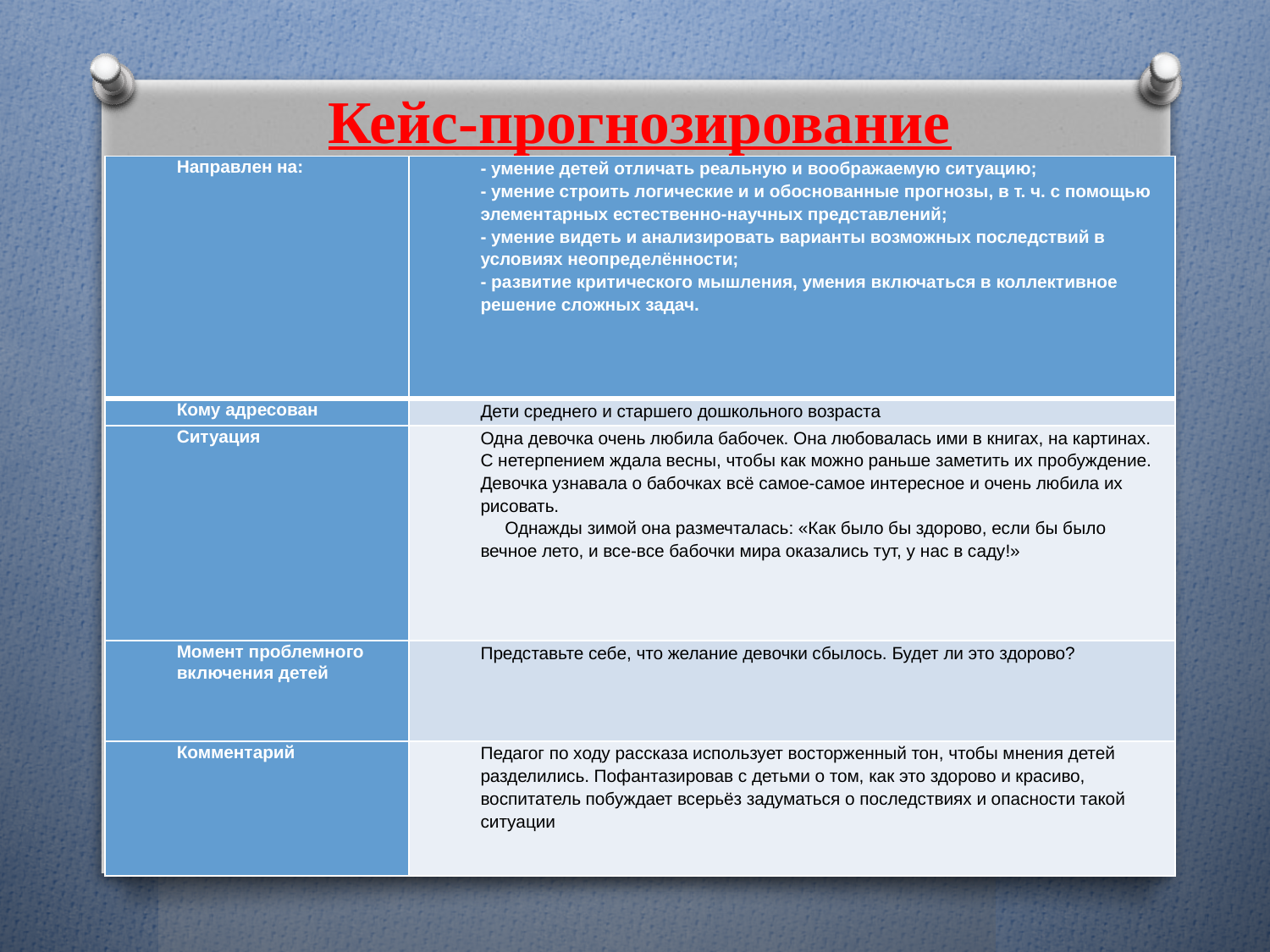

# Кейс-прогнозирование
| Направлен на: | - умение детей отличать реальную и воображаемую ситуацию; - умение строить логические и и обоснованные прогнозы, в т. ч. с помощью элементарных естественно-научных представлений; - умение видеть и анализировать варианты возможных последствий в условиях неопределённости; - развитие критического мышления, умения включаться в коллективное решение сложных задач. |
| --- | --- |
| Кому адресован | Дети среднего и старшего дошкольного возраста |
| Ситуация | Одна девочка очень любила бабочек. Она любовалась ими в книгах, на картинах. С нетерпением ждала весны, чтобы как можно раньше заметить их пробуждение. Девочка узнавала о бабочках всё самое-самое интересное и очень любила их рисовать. Однажды зимой она размечталась: «Как было бы здорово, если бы было вечное лето, и все-все бабочки мира оказались тут, у нас в саду!» |
| Момент проблемного включения детей | Представьте себе, что желание девочки сбылось. Будет ли это здорово? |
| Комментарий | Педагог по ходу рассказа использует восторженный тон, чтобы мнения детей разделились. Пофантазировав с детьми о том, как это здорово и красиво, воспитатель побуждает всерьёз задуматься о последствиях и опасности такой ситуации |